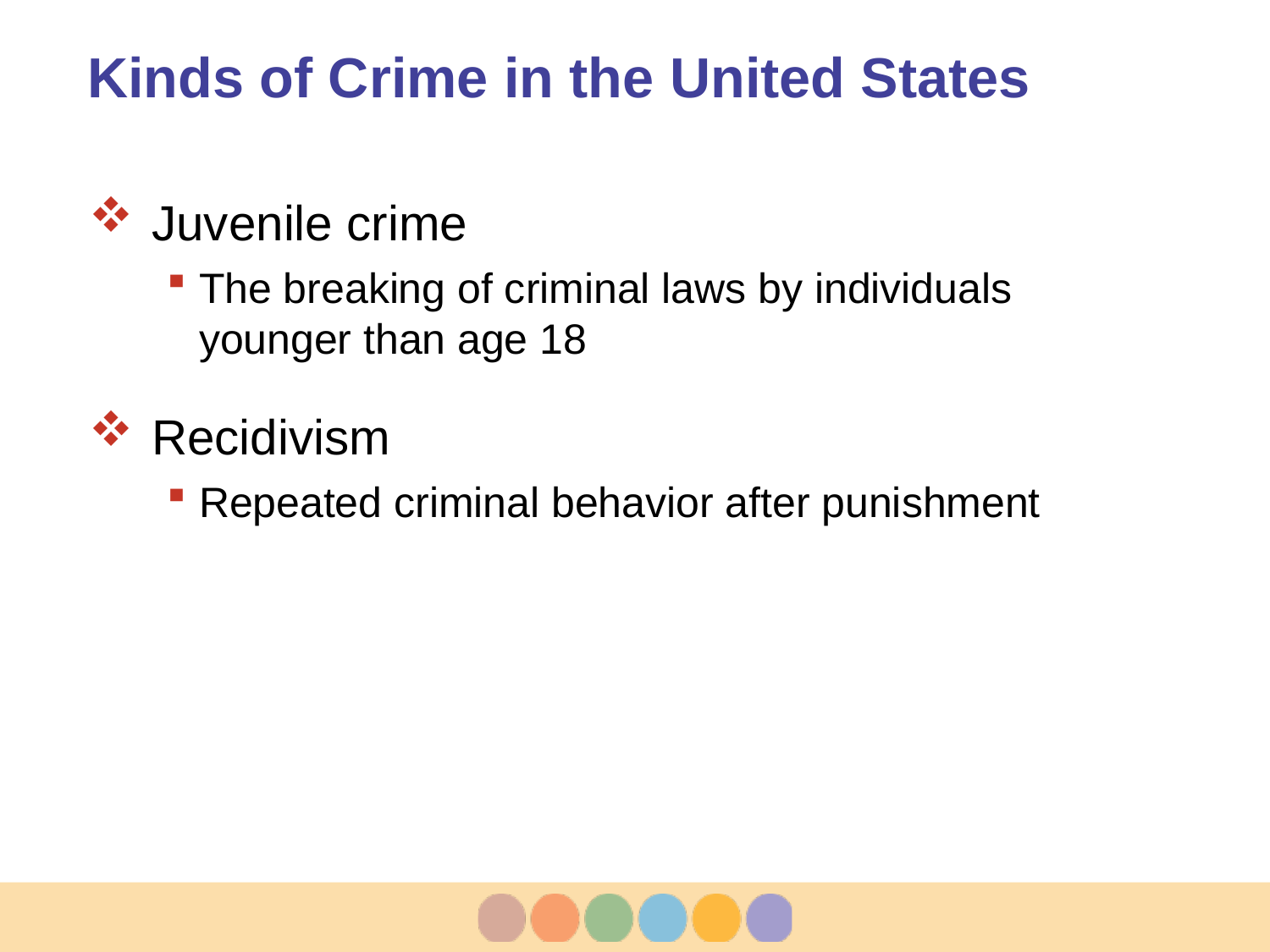

# Kinds of Crime in the United States
Juvenile crime
The breaking of criminal laws by individuals younger than age 18
Recidivism
Repeated criminal behavior after punishment